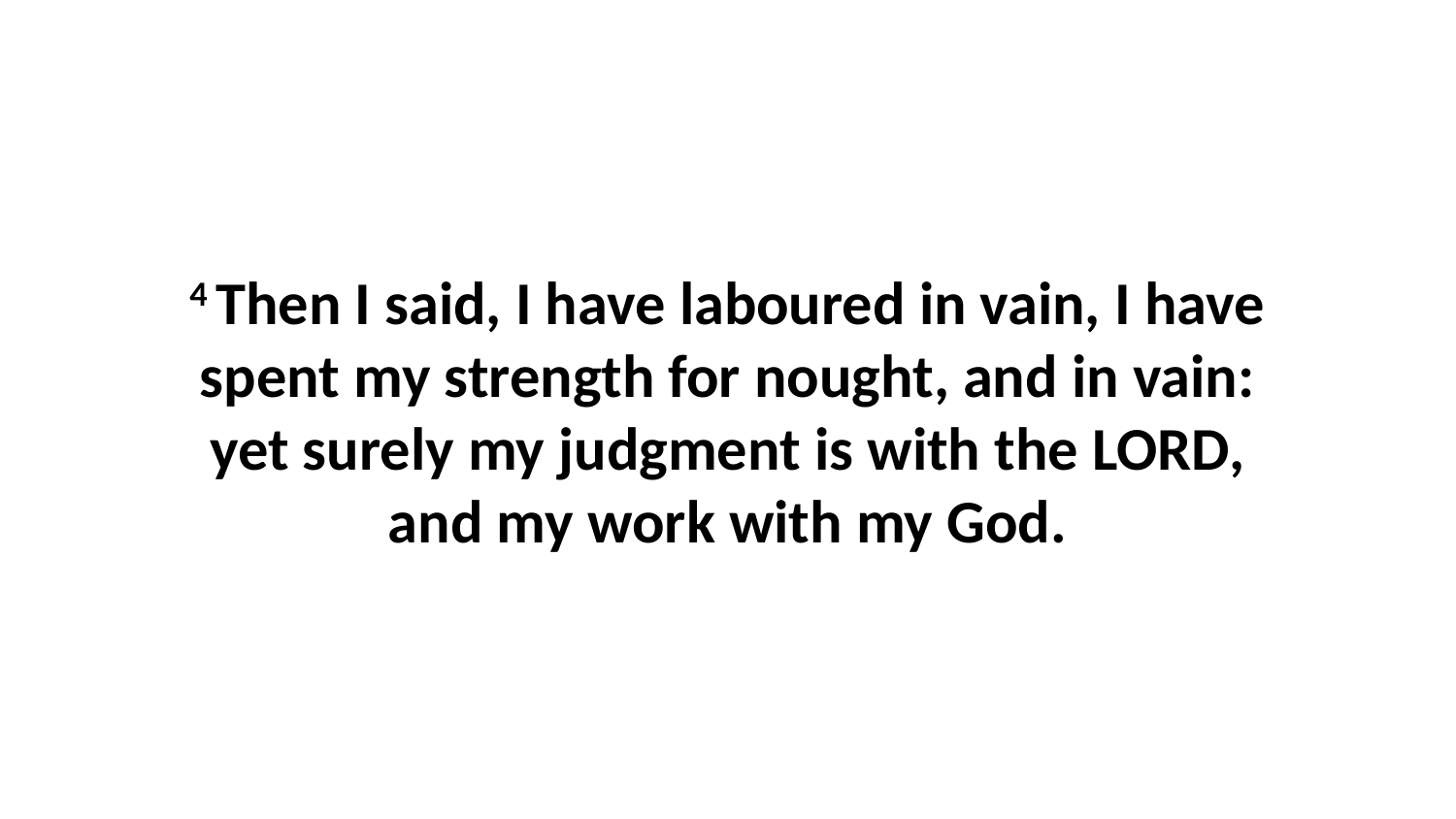

4 Then I said, I have laboured in vain, I have spent my strength for nought, and in vain: yet surely my judgment is with the LORD, and my work with my God.